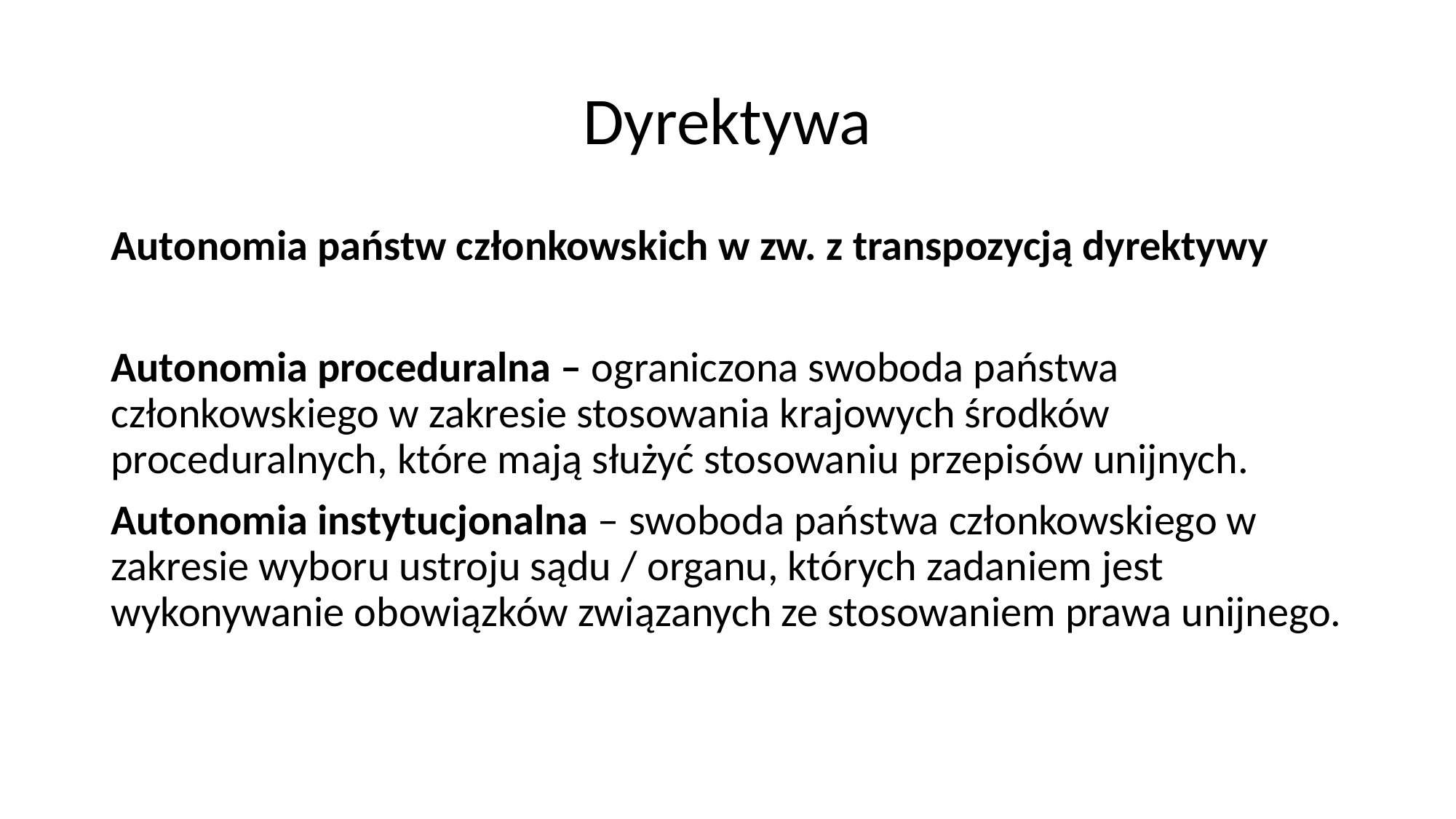

# Dyrektywa
Autonomia państw członkowskich w zw. z transpozycją dyrektywy

Autonomia proceduralna – ograniczona swoboda państwa członkowskiego w zakresie stosowania krajowych środków proceduralnych, które mają służyć stosowaniu przepisów unijnych.
Autonomia instytucjonalna – swoboda państwa członkowskiego w zakresie wyboru ustroju sądu / organu, których zadaniem jest wykonywanie obowiązków związanych ze stosowaniem prawa unijnego.